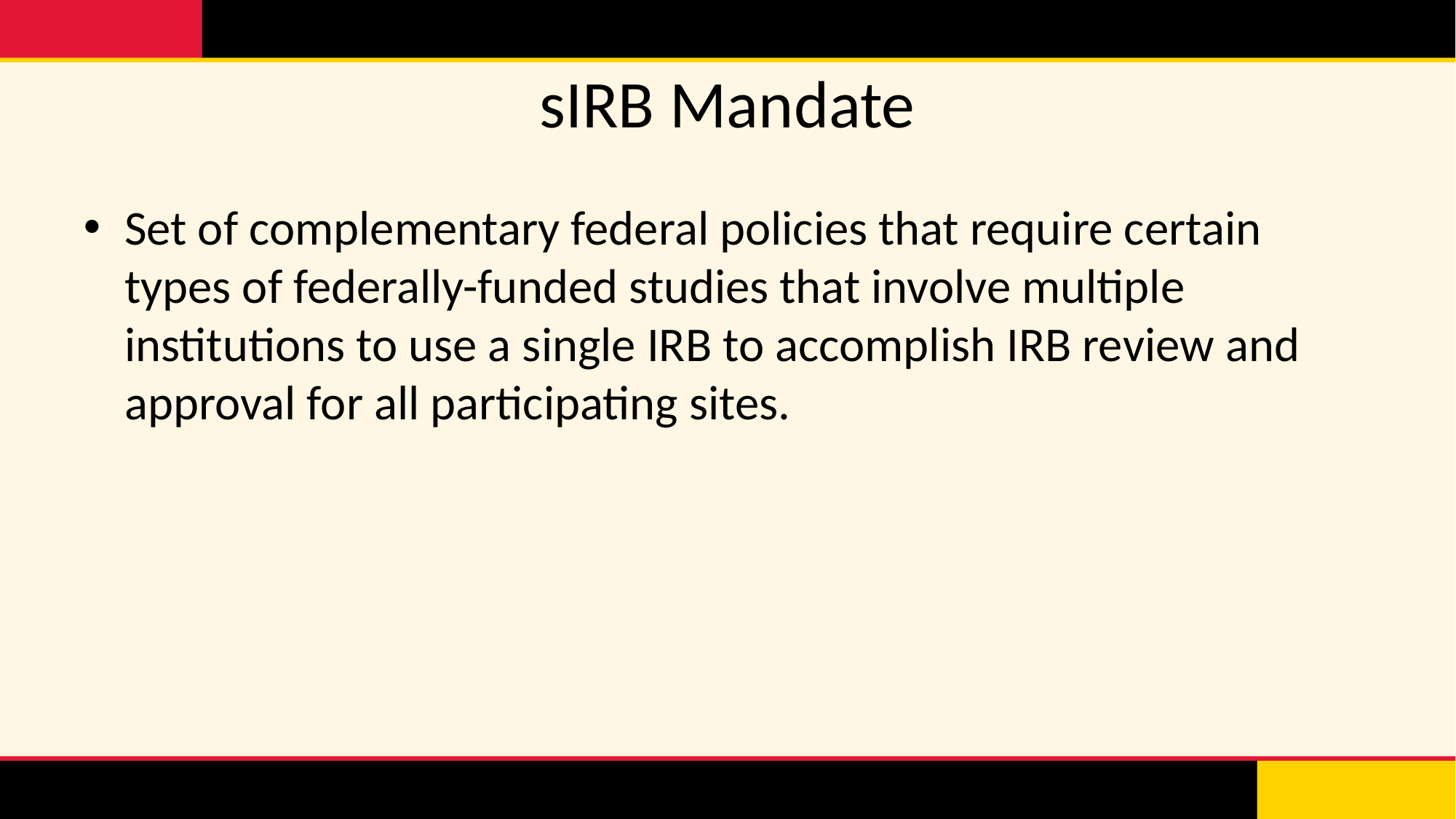

# sIRB Mandate
Set of complementary federal policies that require certain types of federally-funded studies that involve multiple institutions to use a single IRB to accomplish IRB review and approval for all participating sites.